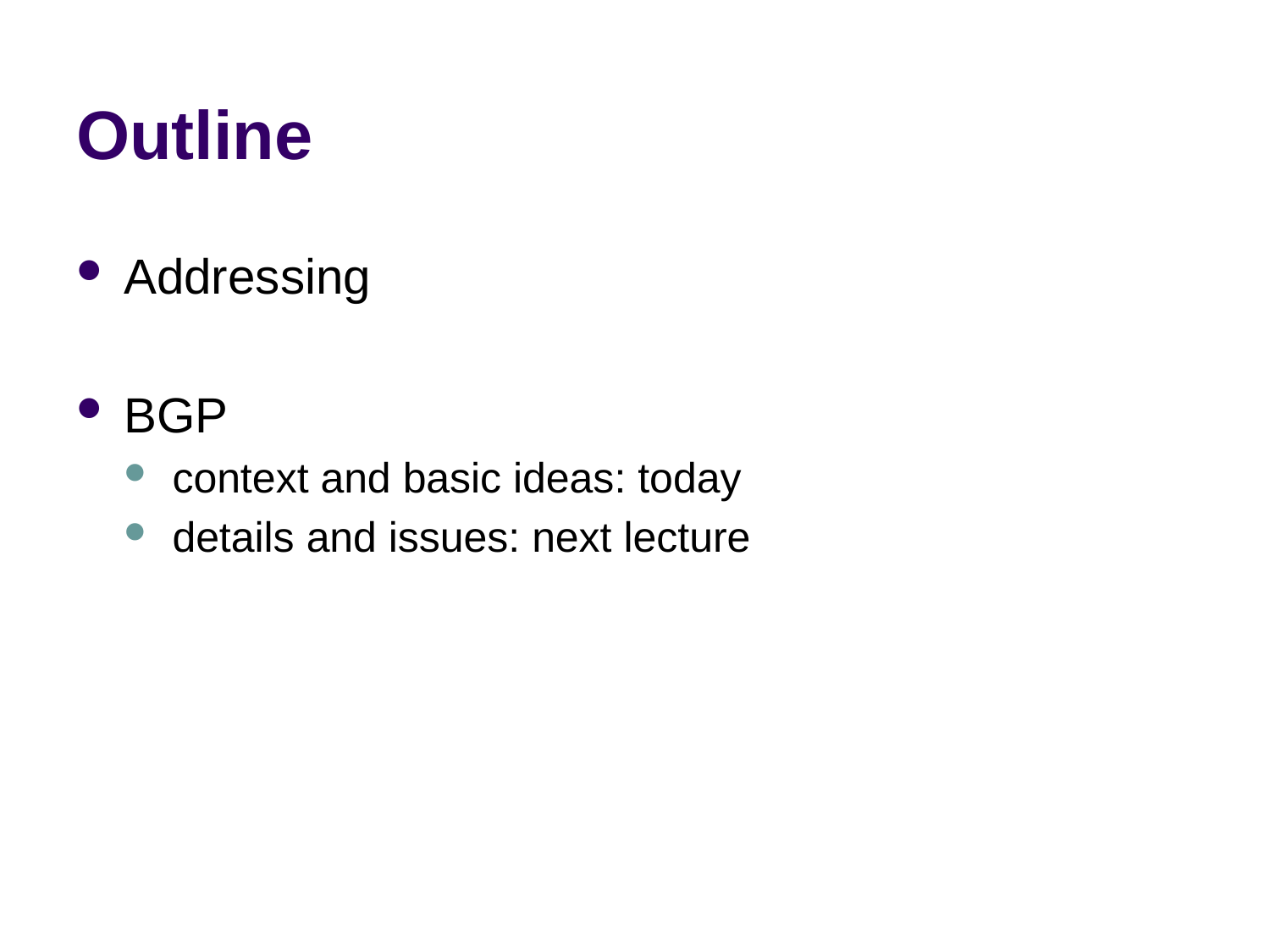

# Outline
Addressing

BGP
context and basic ideas: today
details and issues: next lecture